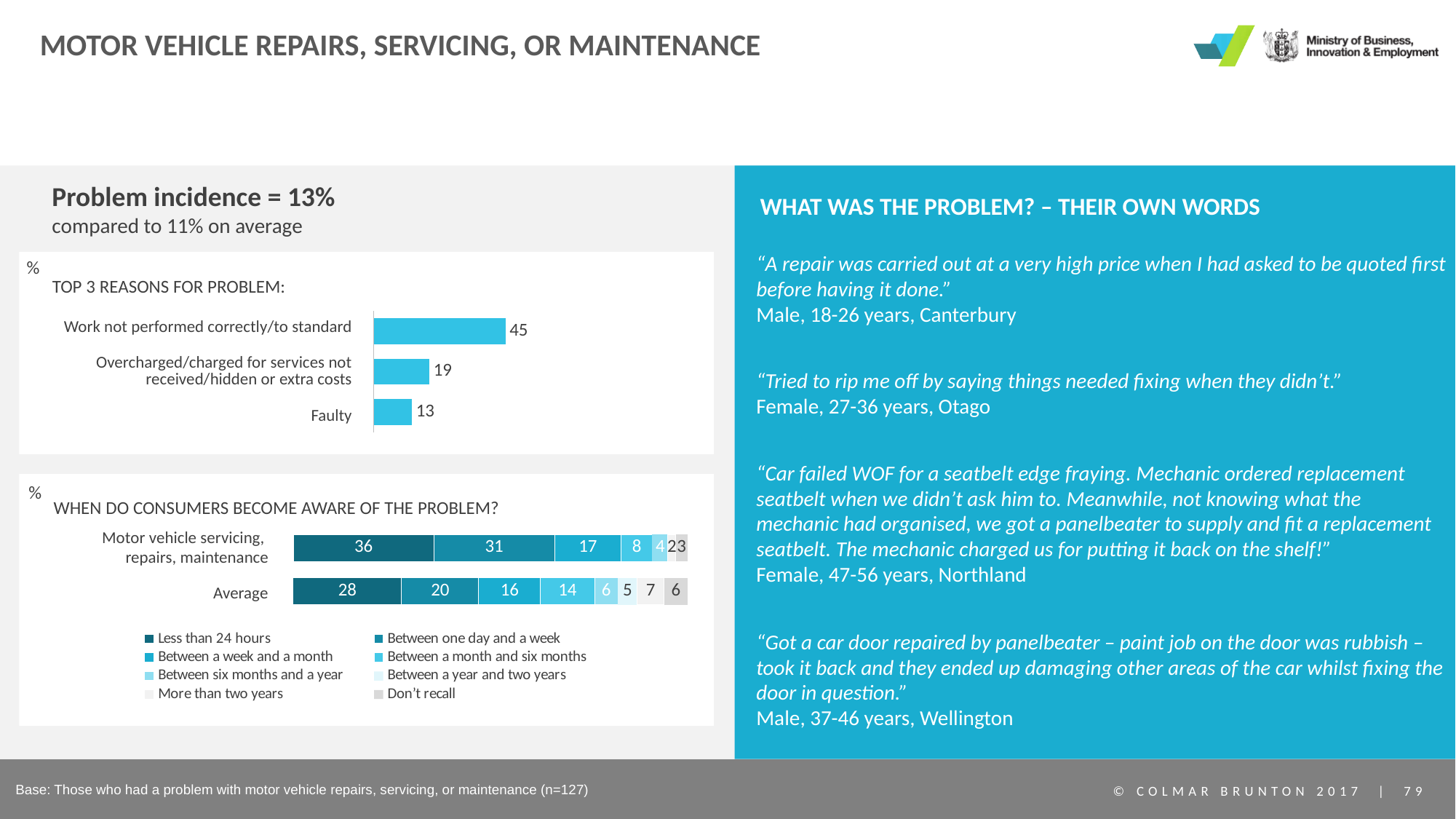

# Motor vehicle repairs, servicing, or maintenance

Problem incidence = 13%
compared to 11% on average
WHAT WAS THE PROBLEM? – THEIR OWN WORDS
“A repair was carried out at a very high price when I had asked to be quoted first before having it done.”
Male, 18-26 years, Canterbury

%

TOP 3 REASONS FOR PROBLEM:

### Chart

| Category | Series 1 |
|---|---|
| Category 1 | 45.0 |
| Category 2 | 19.0 |
| Category 3 | 13.0 |
| Work not performed correctly/to standard |
| --- |
| Overcharged/charged for services not received/hidden or extra costs |
| Faulty |
“Tried to rip me off by saying things needed fixing when they didn’t.”
Female, 27-36 years, Otago

“Car failed WOF for a seatbelt edge fraying. Mechanic ordered replacement seatbelt when we didn’t ask him to. Meanwhile, not knowing what the mechanic had organised, we got a panelbeater to supply and fit a replacement seatbelt. The mechanic charged us for putting it back on the shelf!”
Female, 47-56 years, Northland

%
WHEN DO CONSUMERS BECOME AWARE OF THE PROBLEM?

### Chart

| Category | Less than 24 hours | Between one day and a week | Between a week and a month | Between a month and six months | Between six months and a year | Between a year and two years | More than two years | Don’t recall |
|---|---|---|---|---|---|---|---|---|
|  | 36.0 | 31.0 | 17.0 | 8.0 | 4.0 | None | 2.0 | 3.0 |
Motor vehicle servicing,
repairs, maintenance

### Chart

| Category | Less than 24 hours | Between one day and a week | Between a week and a month | Between a month and six months | Between six months and a year | Between a year and two years | More than two years | Don’t recall |
|---|---|---|---|---|---|---|---|---|
|  | 28.0 | 20.0 | 16.0 | 14.0 | 6.0 | 5.0 | 7.0 | 6.0 |
Average
“Got a car door repaired by panelbeater – paint job on the door was rubbish – took it back and they ended up damaging other areas of the car whilst fixing the door in question.”
Male, 37-46 years, Wellington

Base: Those who had a problem with motor vehicle repairs, servicing, or maintenance (n=127)